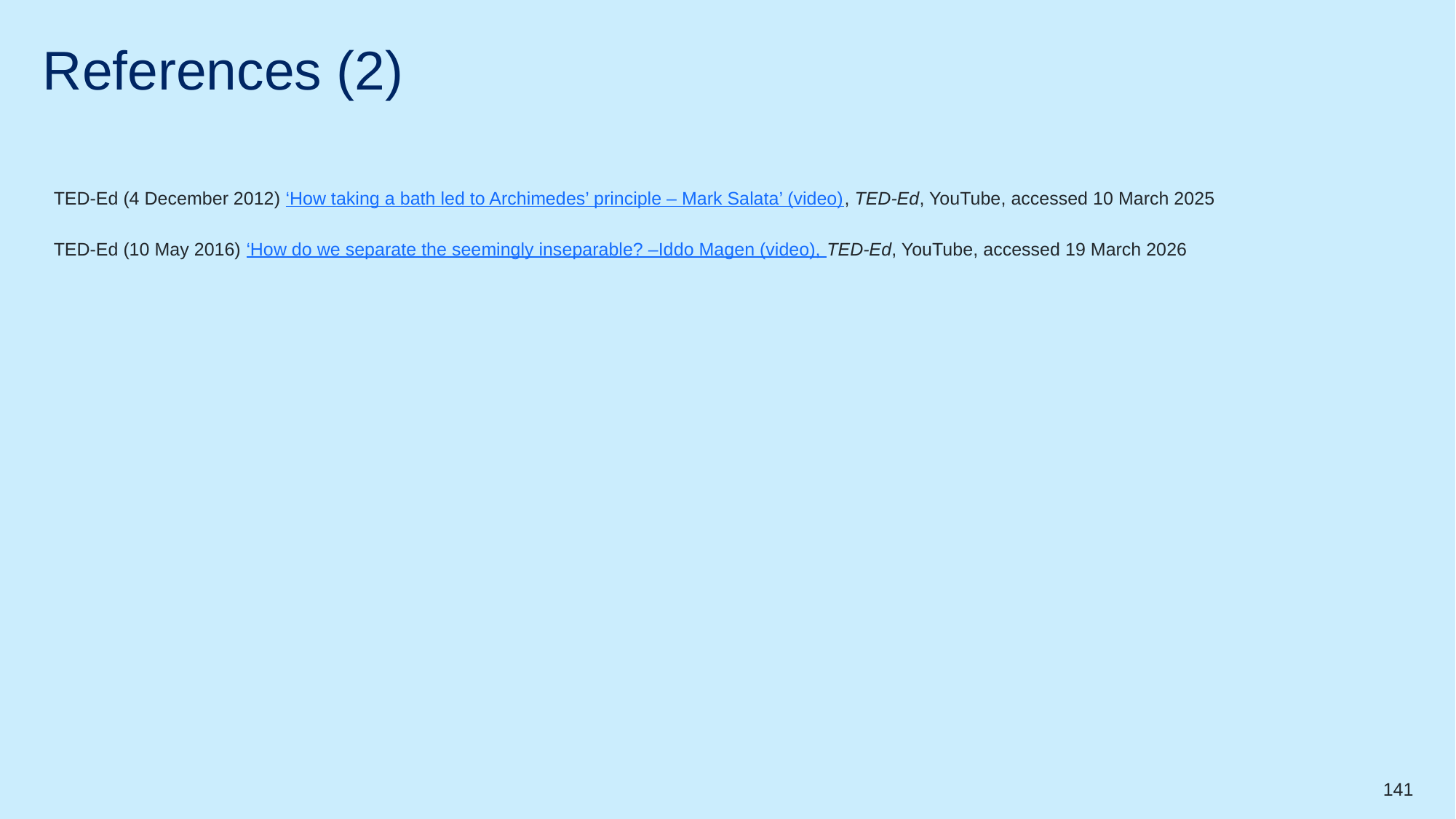

# References (2)
TED-Ed (4 December 2012) ‘How taking a bath led to Archimedes’ principle – Mark Salata’ (video), TED-Ed, YouTube, accessed 10 March 2025
TED-Ed (10 May 2016) ‘How do we separate the seemingly inseparable? –Iddo Magen (video), TED-Ed, YouTube, accessed 19 March 2026
141